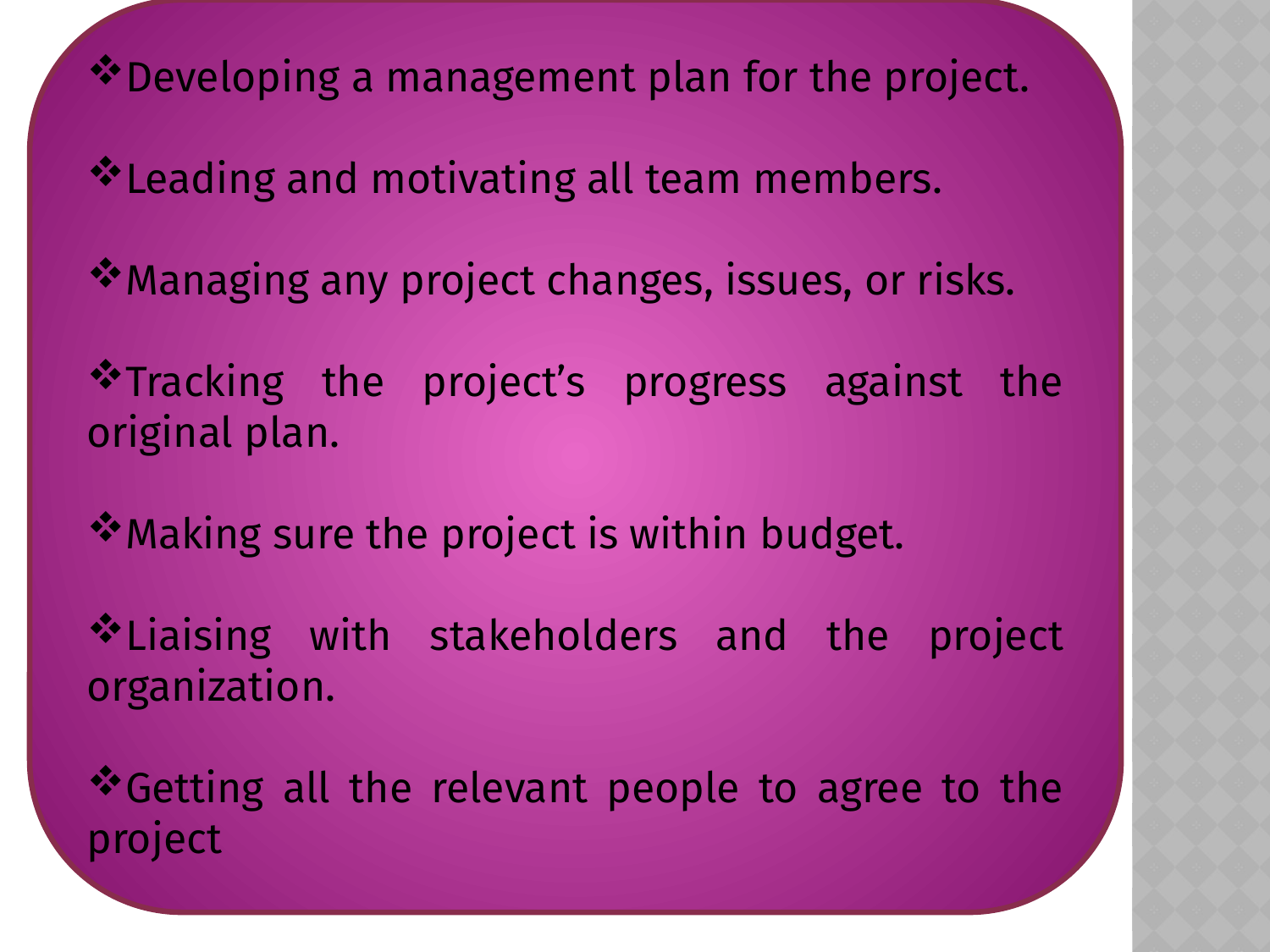

Developing a management plan for the project.

Leading and motivating all team members.

Managing any project changes, issues, or risks.

Tracking the project’s progress against the original plan.

Making sure the project is within budget.

Liaising with stakeholders and the project organization.

Getting all the relevant people to agree to the project